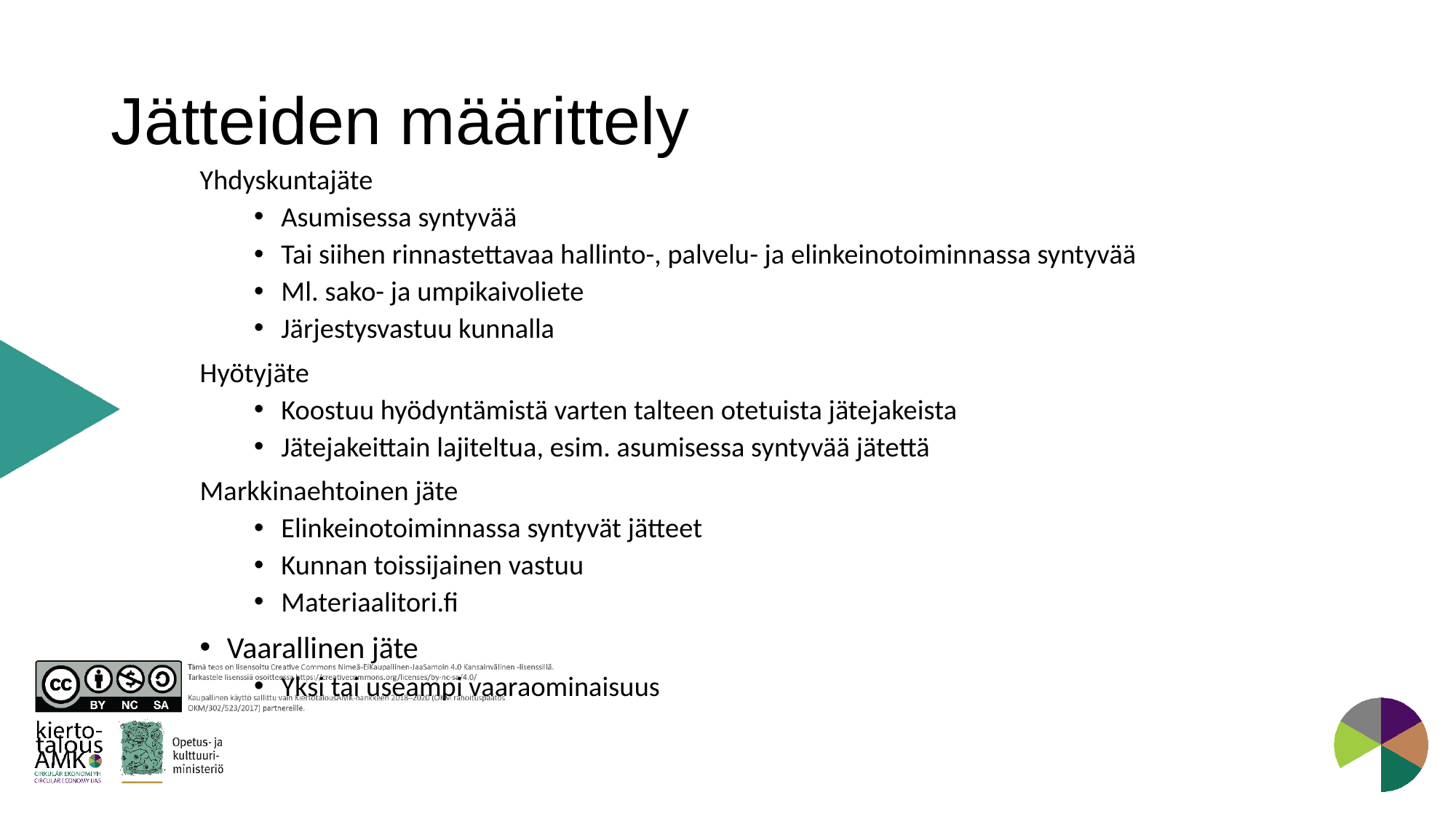

# Jätteiden määrittely
Yhdyskuntajäte
Asumisessa syntyvää
Tai siihen rinnastettavaa hallinto-, palvelu- ja elinkeinotoiminnassa syntyvää
Ml. sako- ja umpikaivoliete
Järjestysvastuu kunnalla
Hyötyjäte
Koostuu hyödyntämistä varten talteen otetuista jätejakeista
Jätejakeittain lajiteltua, esim. asumisessa syntyvää jätettä
Markkinaehtoinen jäte
Elinkeinotoiminnassa syntyvät jätteet
Kunnan toissijainen vastuu
Materiaalitori.fi
Vaarallinen jäte
Yksi tai useampi vaaraominaisuus